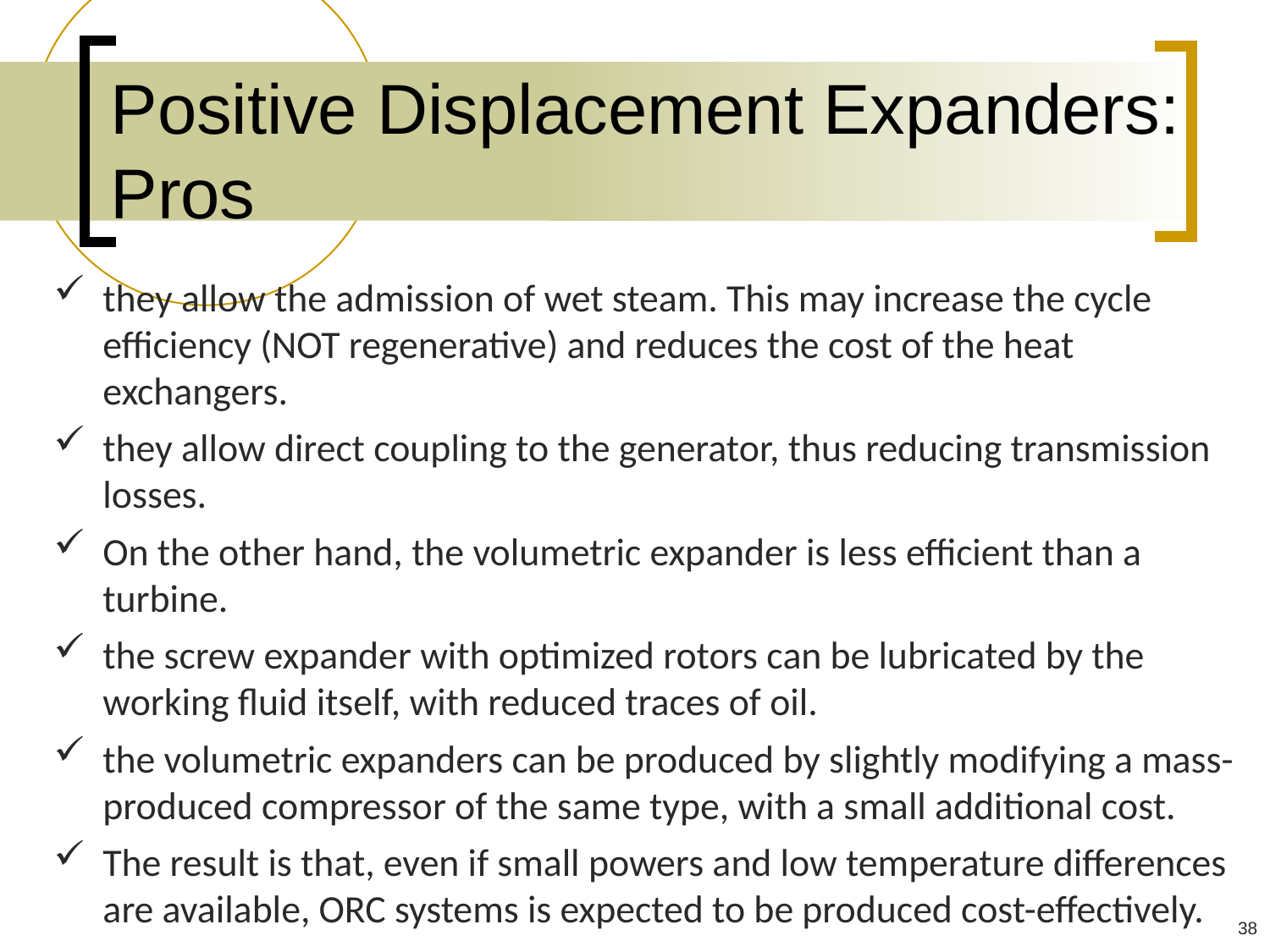

# Positive Displacement Expanders: Pros
they allow the admission of wet steam. This may increase the cycle efficiency (NOT regenerative) and reduces the cost of the heat exchangers.
they allow direct coupling to the generator, thus reducing transmission losses.
On the other hand, the volumetric expander is less efficient than a turbine.
the screw expander with optimized rotors can be lubricated by the working fluid itself, with reduced traces of oil.
the volumetric expanders can be produced by slightly modifying a mass-produced compressor of the same type, with a small additional cost.
The result is that, even if small powers and low temperature differences are available, ORC systems is expected to be produced cost-effectively.
38